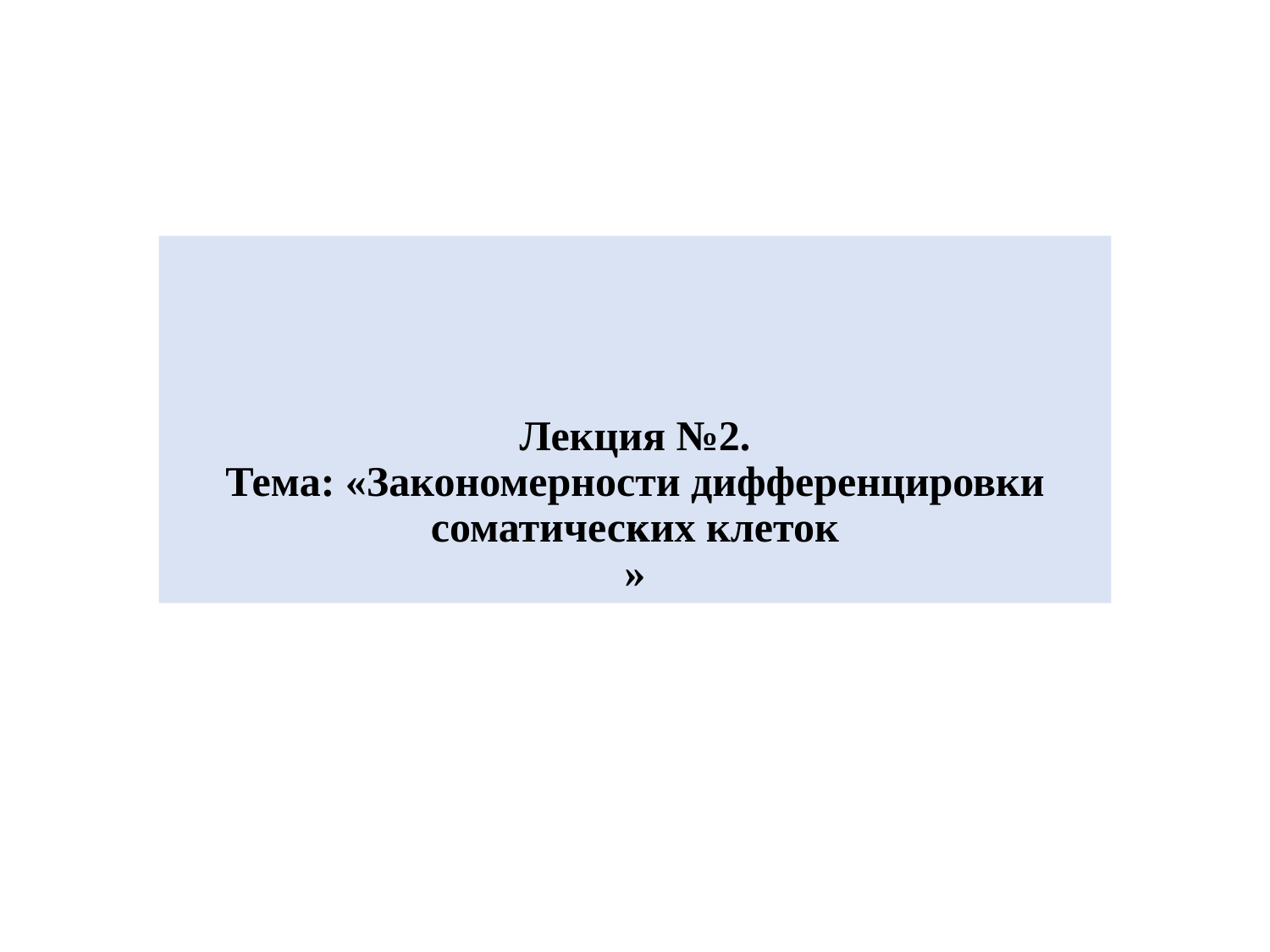

# Лекция №2. Тема: «Закономерности дифференцировки соматических клеток »
«